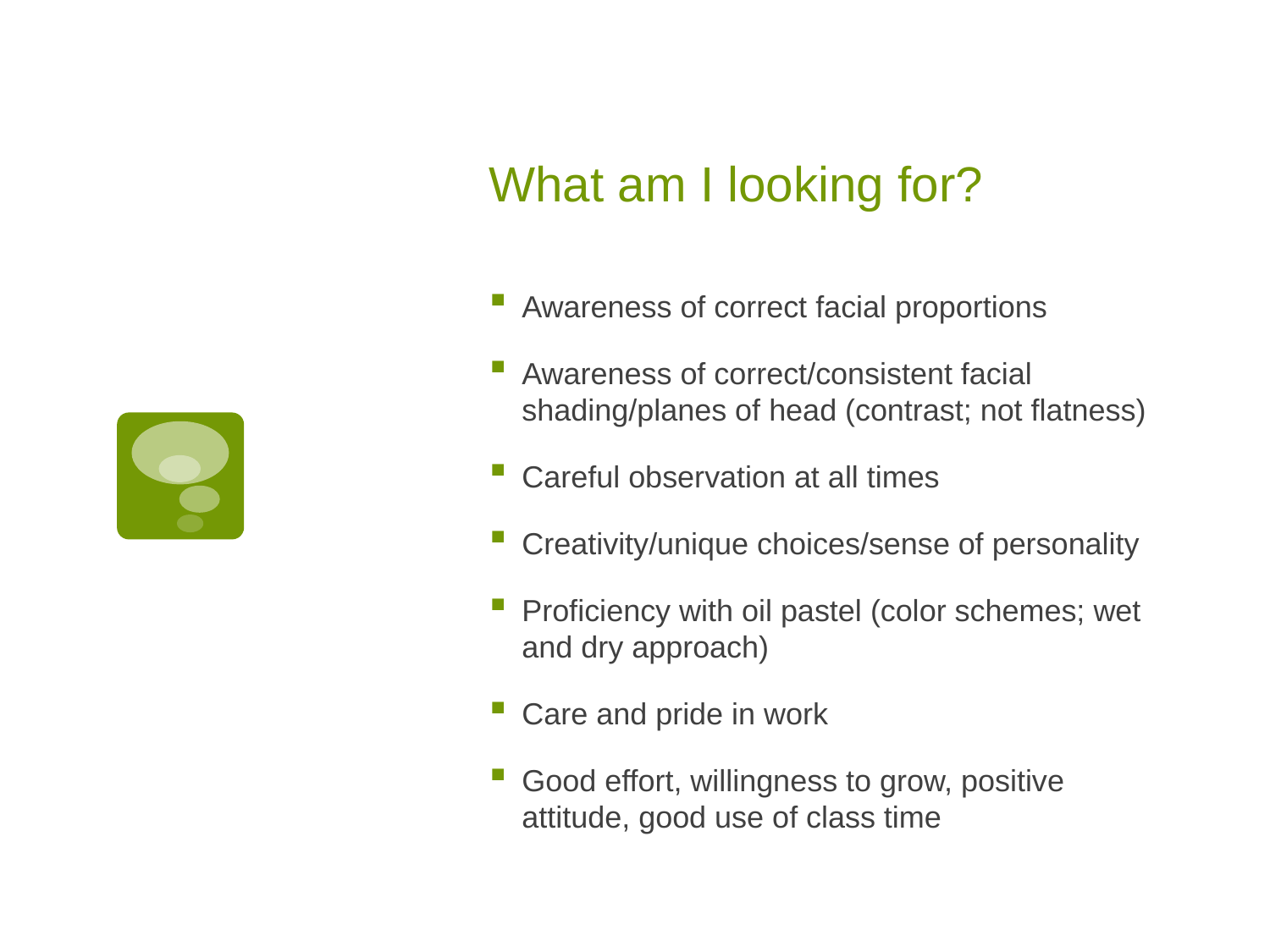

# What am I looking for?
Awareness of correct facial proportions
Awareness of correct/consistent facial shading/planes of head (contrast; not flatness)
Careful observation at all times
Creativity/unique choices/sense of personality
Proficiency with oil pastel (color schemes; wet and dry approach)
Care and pride in work
Good effort, willingness to grow, positive attitude, good use of class time